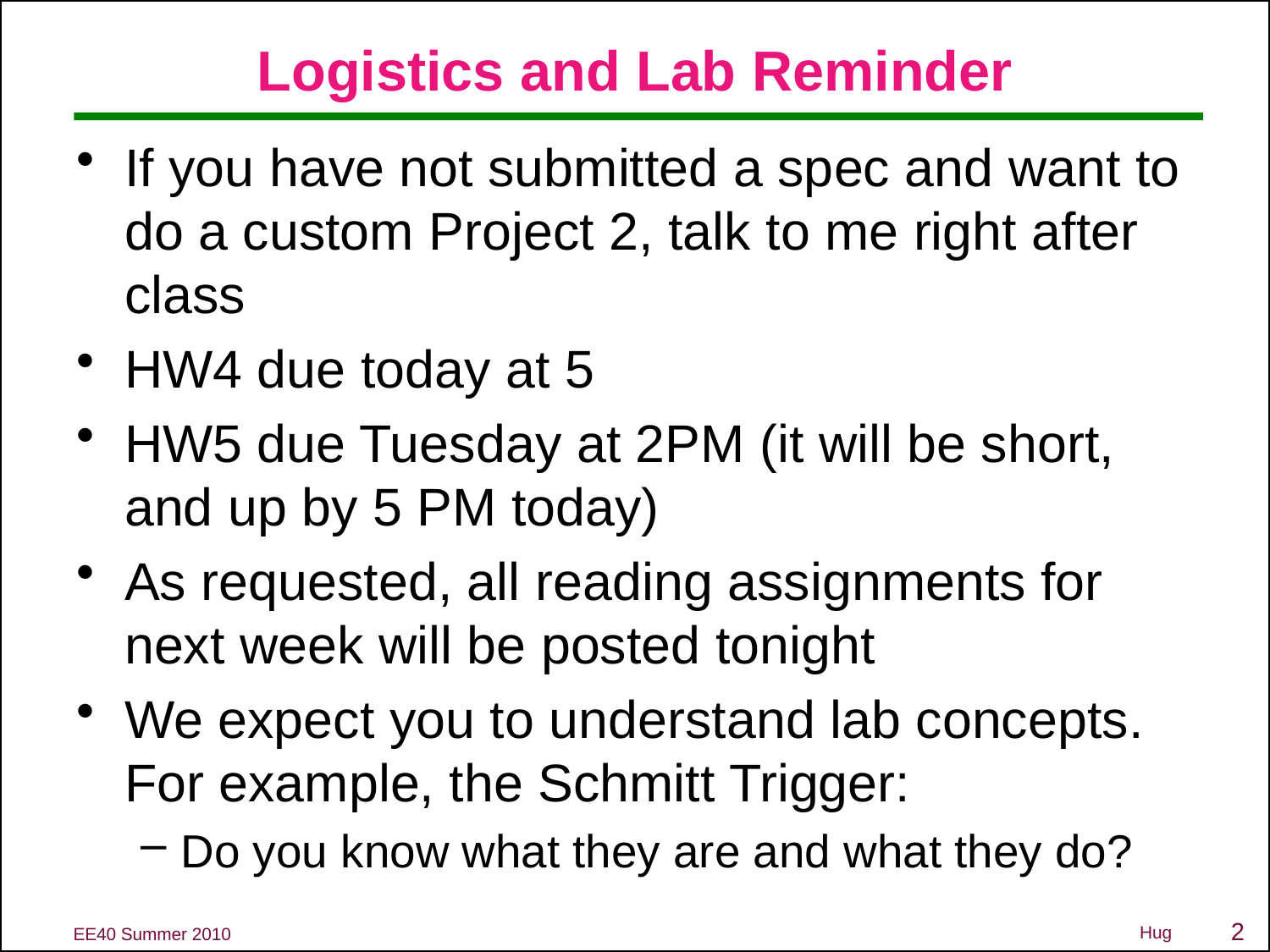

# Logistics and Lab Reminder
If you have not submitted a spec and want to do a custom Project 2, talk to me right after class
HW4 due today at 5
HW5 due Tuesday at 2PM (it will be short, and up by 5 PM today)
As requested, all reading assignments for next week will be posted tonight
We expect you to understand lab concepts. For example, the Schmitt Trigger:
Do you know what they are and what they do?